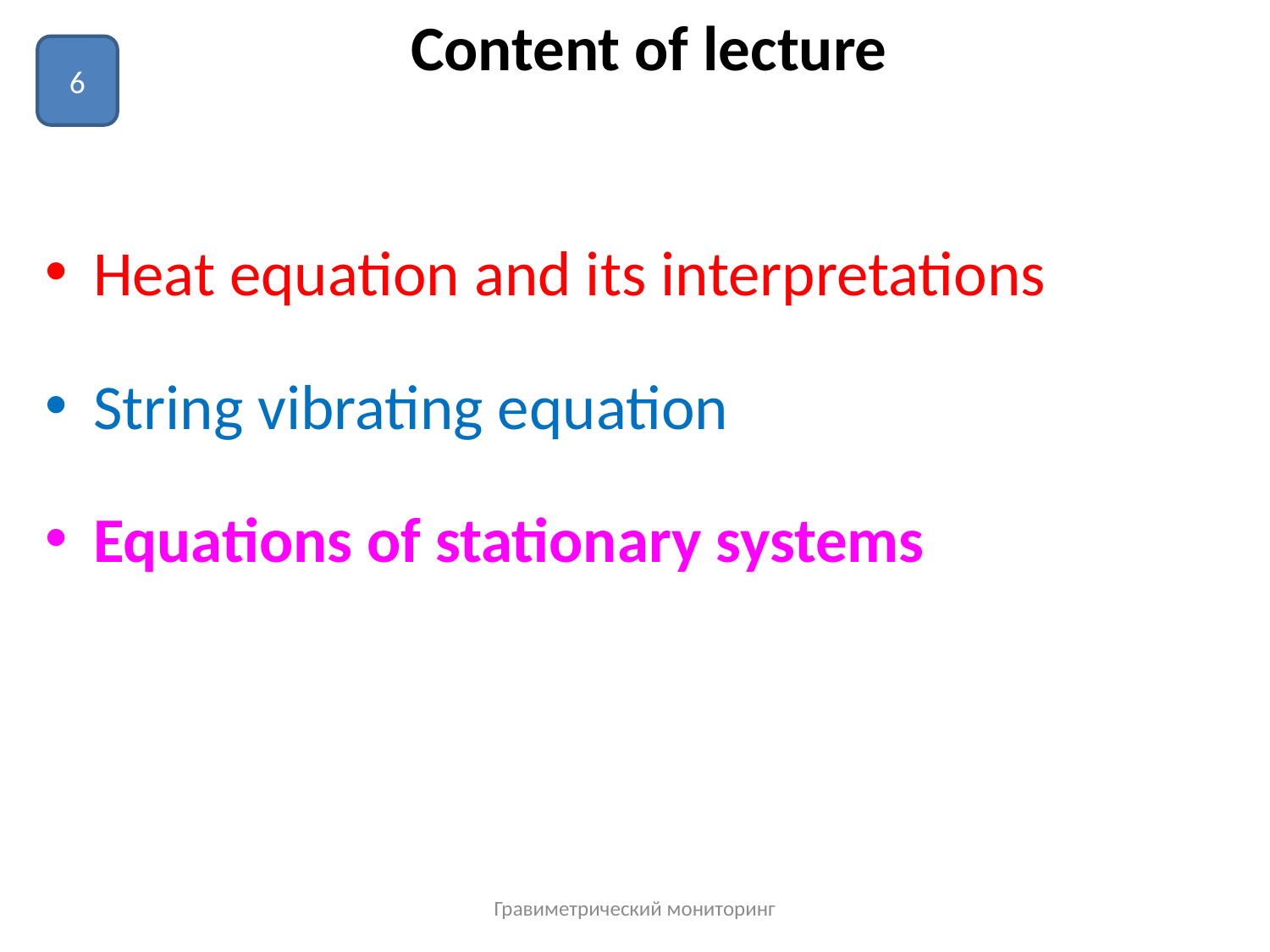

# Content of lecture

6
Heat equation and its interpretations

String vibrating equation

Equations of stationary systems

Гравиметрический мониторинг